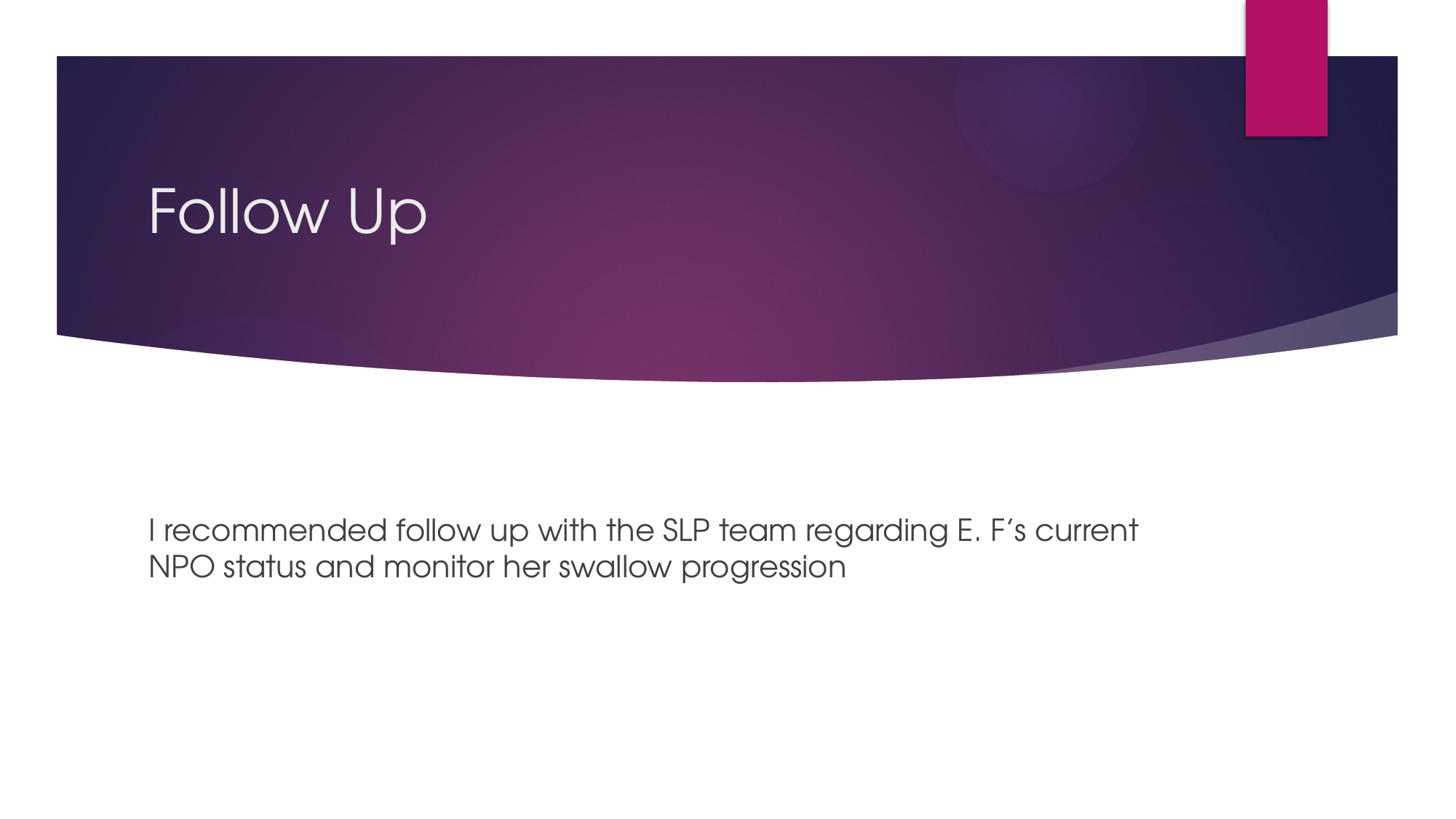

# Follow Up
I recommended follow up with the SLP team regarding E. F’s current NPO status and monitor her swallow progression